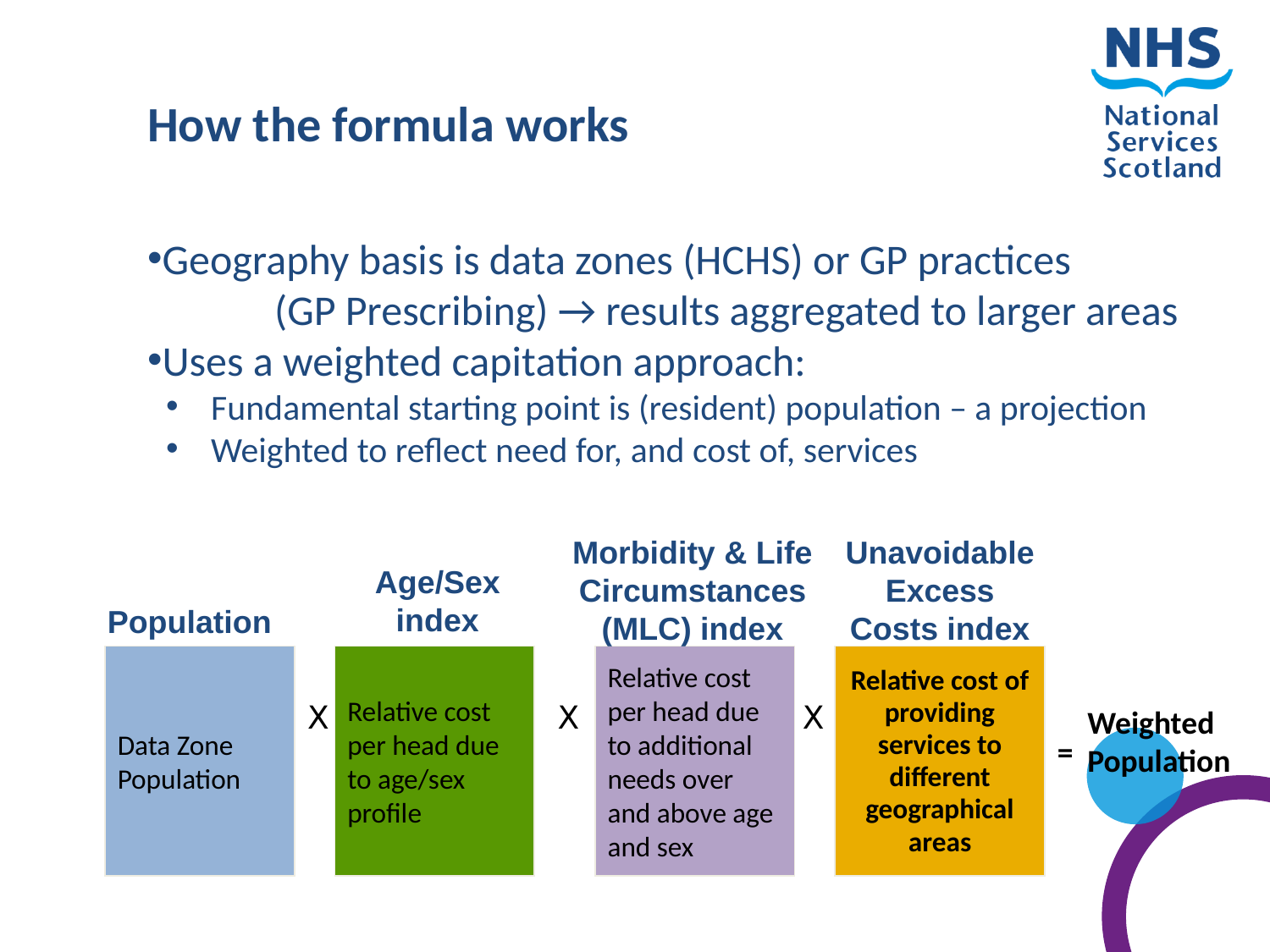

How the formula works
Geography basis is data zones (HCHS) or GP practices
	(GP Prescribing) → results aggregated to larger areas
Uses a weighted capitation approach:
Fundamental starting point is (resident) population – a projection
Weighted to reflect need for, and cost of, services
Morbidity & Life Circumstances (MLC) index
Unavoidable Excess Costs index
Age/Sex index
Population
Data Zone Population
Relative cost per head due to age/sex profile
Relative cost per head due to additional needs over and above age and sex
Relative cost of providing services to different geographical areas
X
X
X
Weighted Population
=